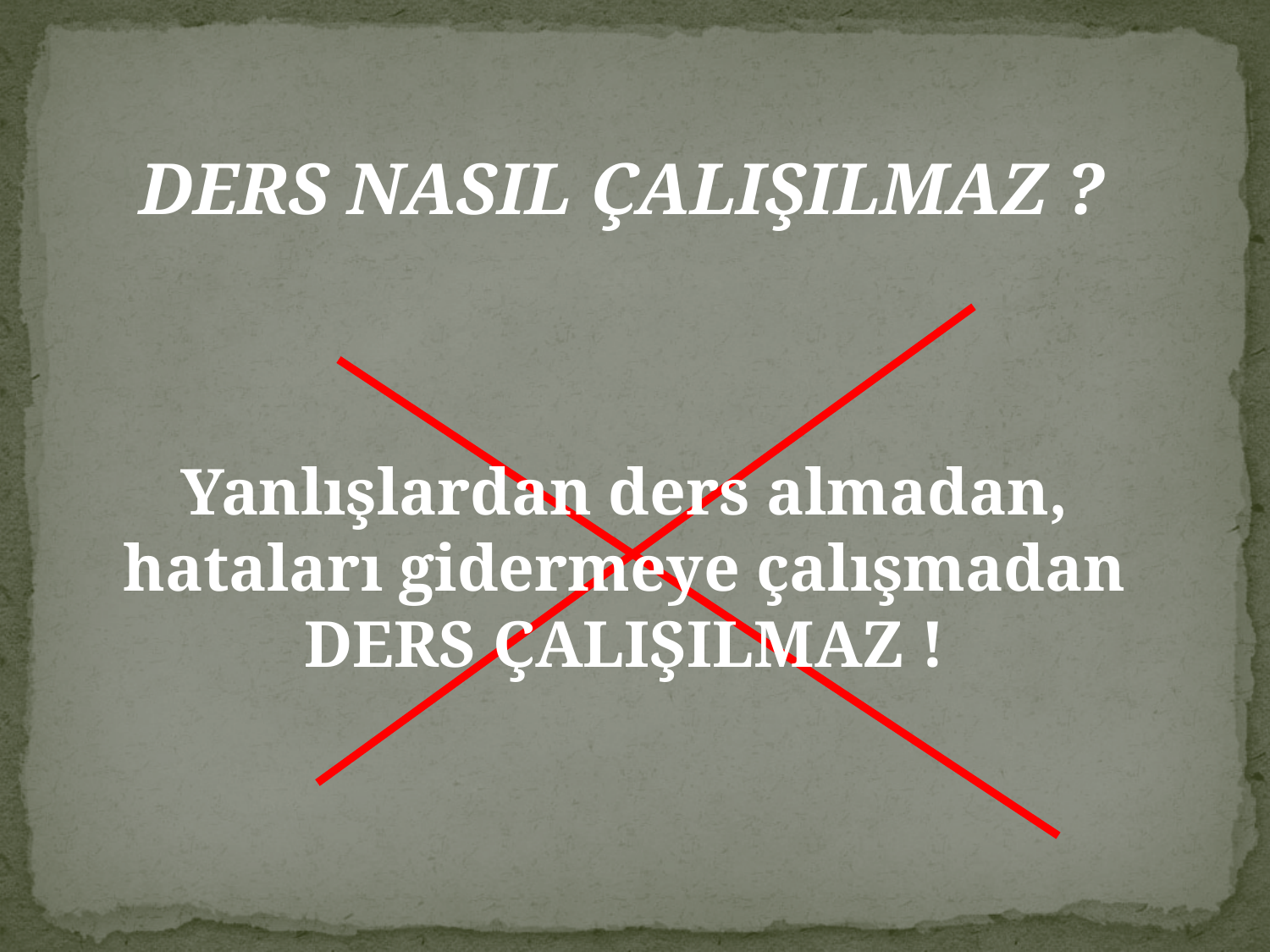

DERS NASIL ÇALIŞILMAZ ?

Yanlışlardan ders almadan,
hataları gidermeye çalışmadan
DERS ÇALIŞILMAZ !